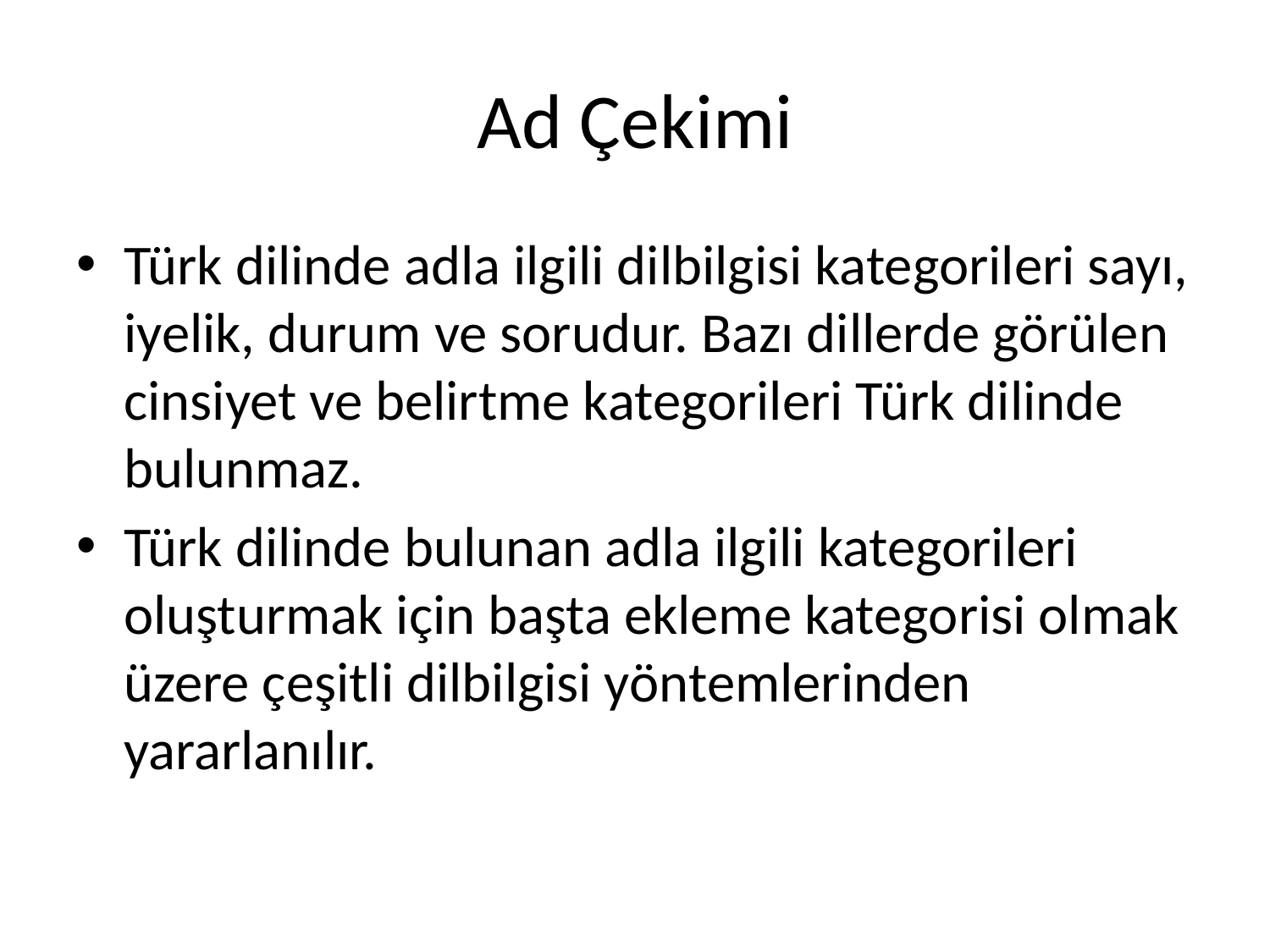

# Ad Çekimi
Türk dilinde adla ilgili dilbilgisi kategorileri sayı, iyelik, durum ve sorudur. Bazı dillerde görülen cinsiyet ve belirtme kategorileri Türk dilinde bulunmaz.
Türk dilinde bulunan adla ilgili kategorileri oluşturmak için başta ekleme kategorisi olmak üzere çeşitli dilbilgisi yöntemlerinden yararlanılır.